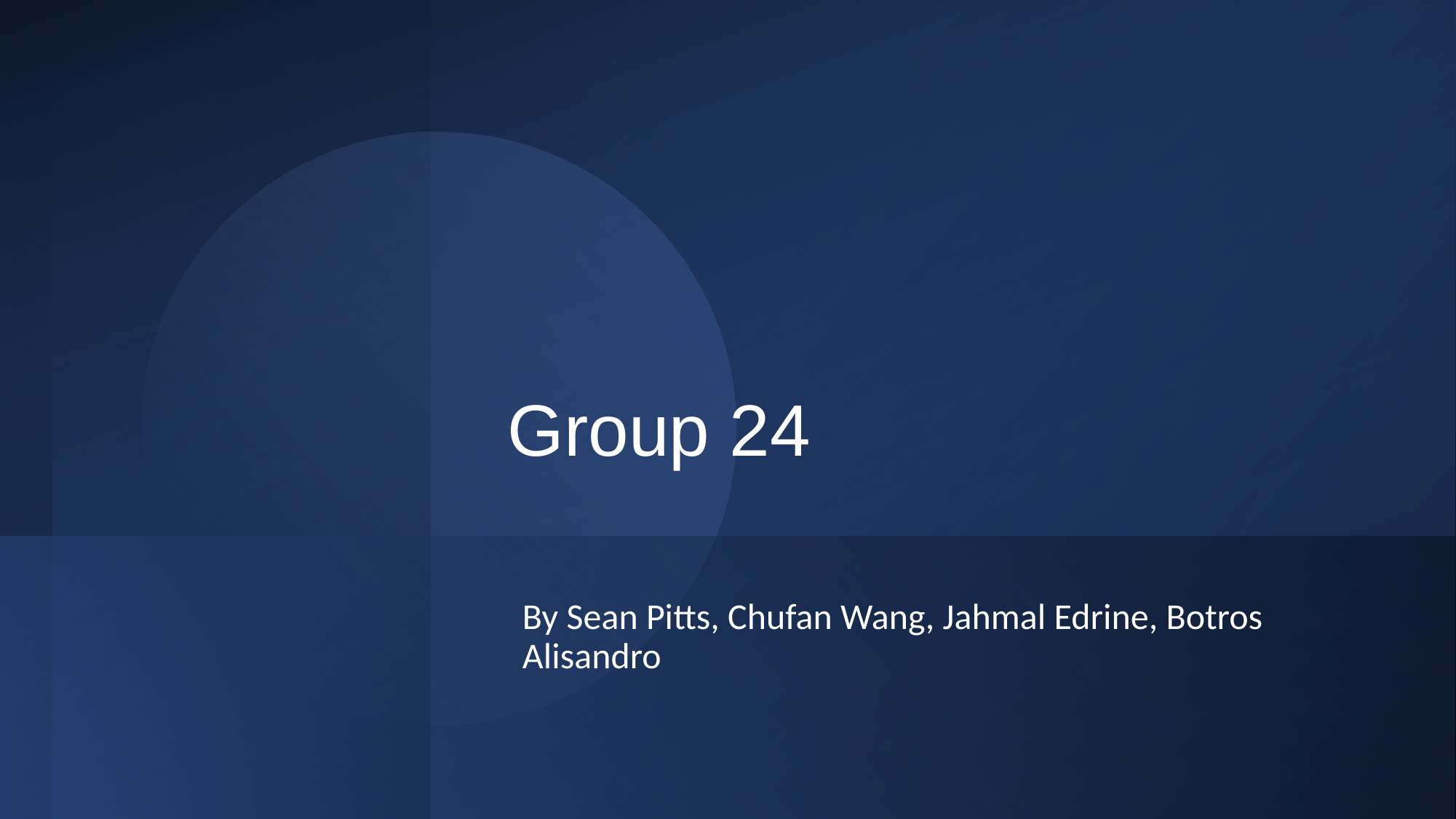

# Group 24

By Sean Pitts, Chufan Wang, Jahmal Edrine, Botros Alisandro